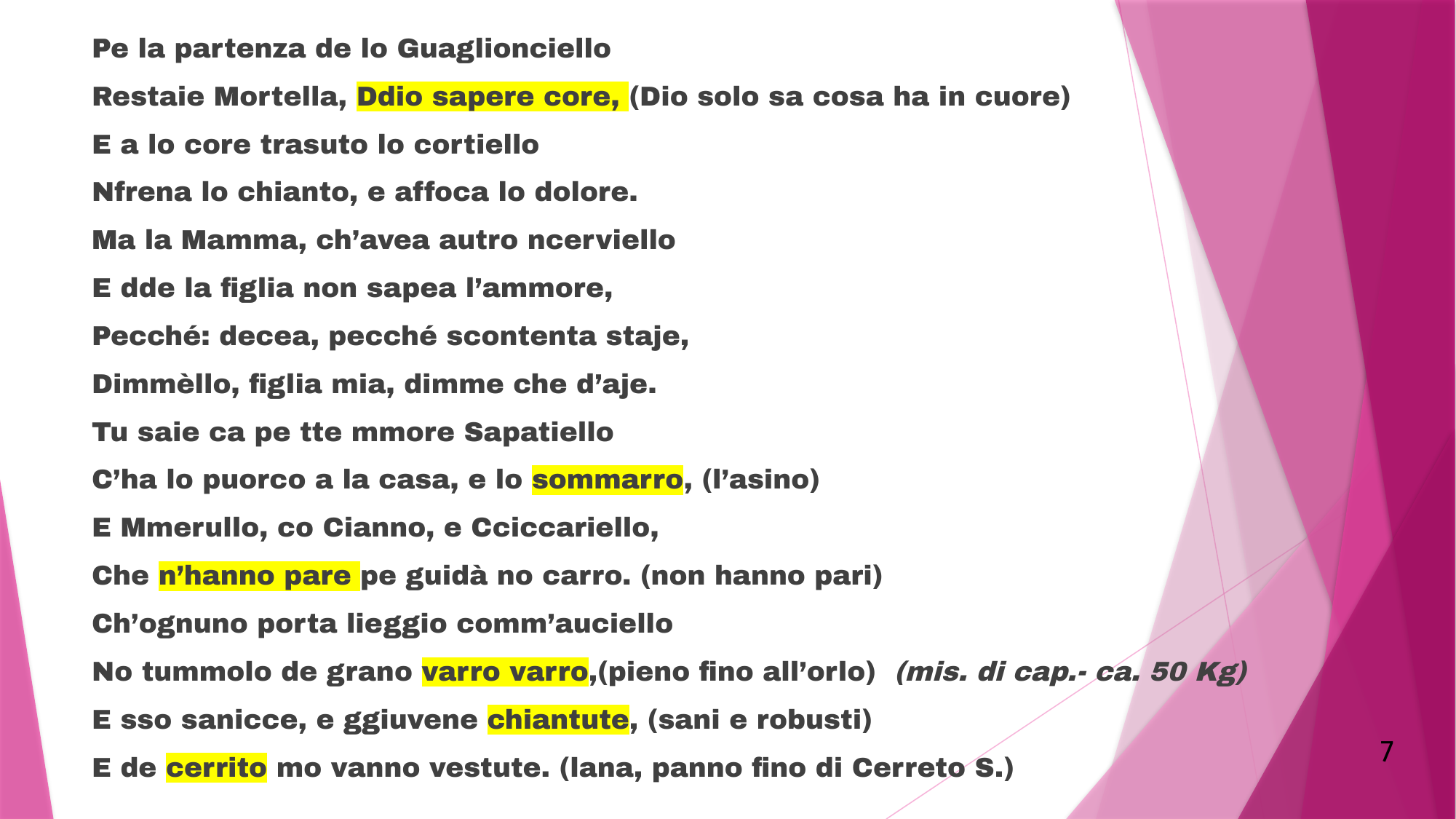

Pe la partenza de lo Guaglionciello
Restaie Mortella, Ddio sapere core, (Dio solo sa cosa ha in cuore)
E a lo core trasuto lo cortiello
Nfrena lo chianto, e affoca lo dolore.
Ma la Mamma, ch’avea autro ncerviello
E dde la figlia non sapea l’ammore,
Pecché: decea, pecché scontenta staje,
Dimmèllo, figlia mia, dimme che d’aje.
Tu saie ca pe tte mmore Sapatiello
C’ha lo puorco a la casa, e lo sommarro, (l’asino)
E Mmerullo, co Cianno, e Cciccariello,
Che n’hanno pare pe guidà no carro. (non hanno pari)
Ch’ognuno porta lieggio comm’auciello
No tummolo de grano varro varro,(pieno fino all’orlo)  (mis. di cap.- ca. 50 Kg)
E sso sanicce, e ggiuvene chiantute, (sani e robusti)
E de cerrito mo vanno vestute. (lana, panno fino di Cerreto S.)

7